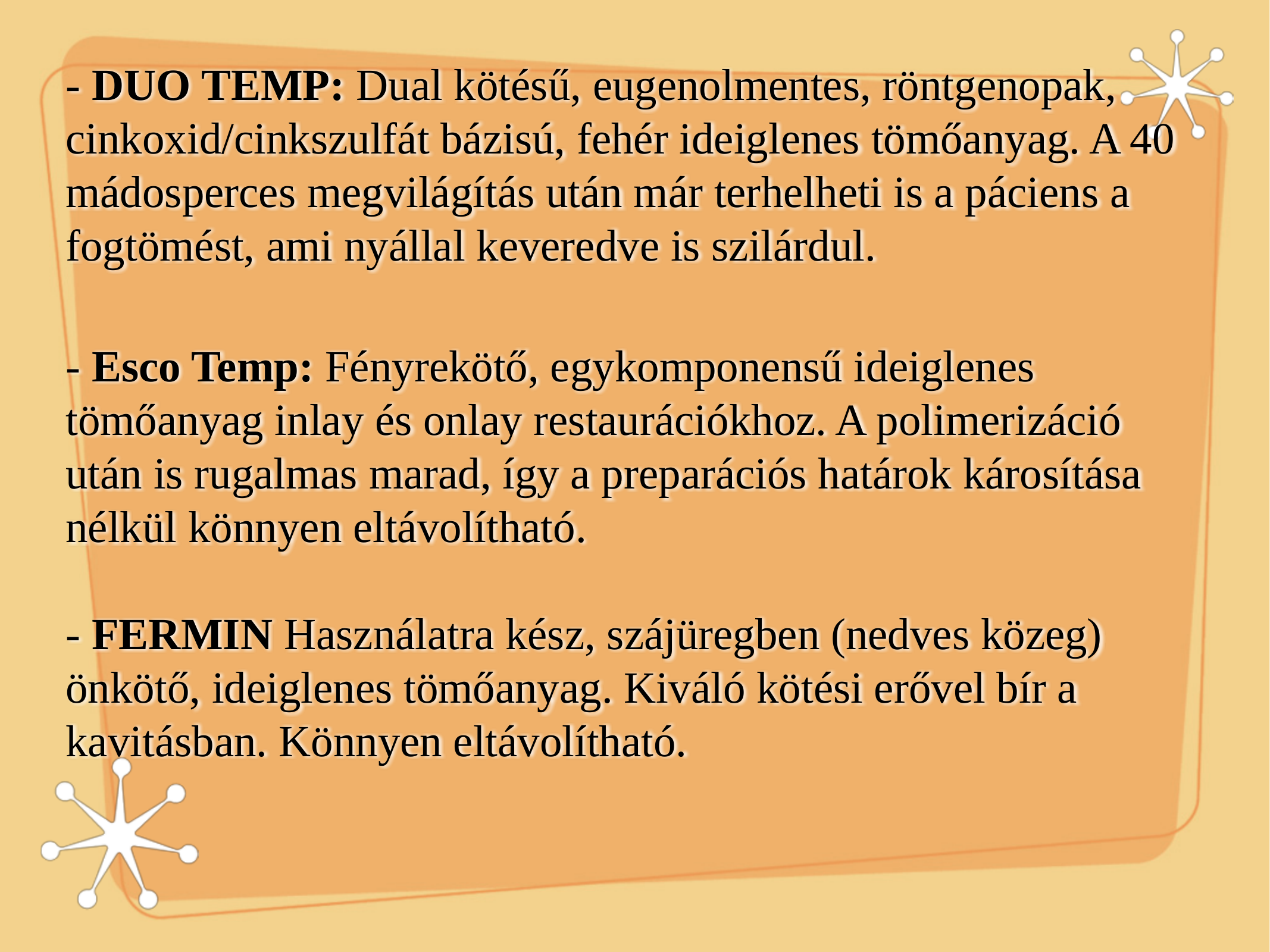

- DUO TEMP: Dual kötésű, eugenolmentes, röntgenopak, cinkoxid/cinkszulfát bázisú, fehér ideiglenes tömőanyag. A 40 mádosperces megvilágítás után már terhelheti is a páciens a fogtömést, ami nyállal keveredve is szilárdul.

- Esco Temp: Fényrekötő, egykomponensű ideiglenes tömőanyag inlay és onlay restaurációkhoz. A polimerizáció után is rugalmas marad, így a preparációs határok károsítása nélkül könnyen eltávolítható.

- FERMIN Használatra kész, szájüregben (nedves közeg) önkötő, ideiglenes tömőanyag. Kiváló kötési erővel bír a kavitásban. Könnyen eltávolítható.